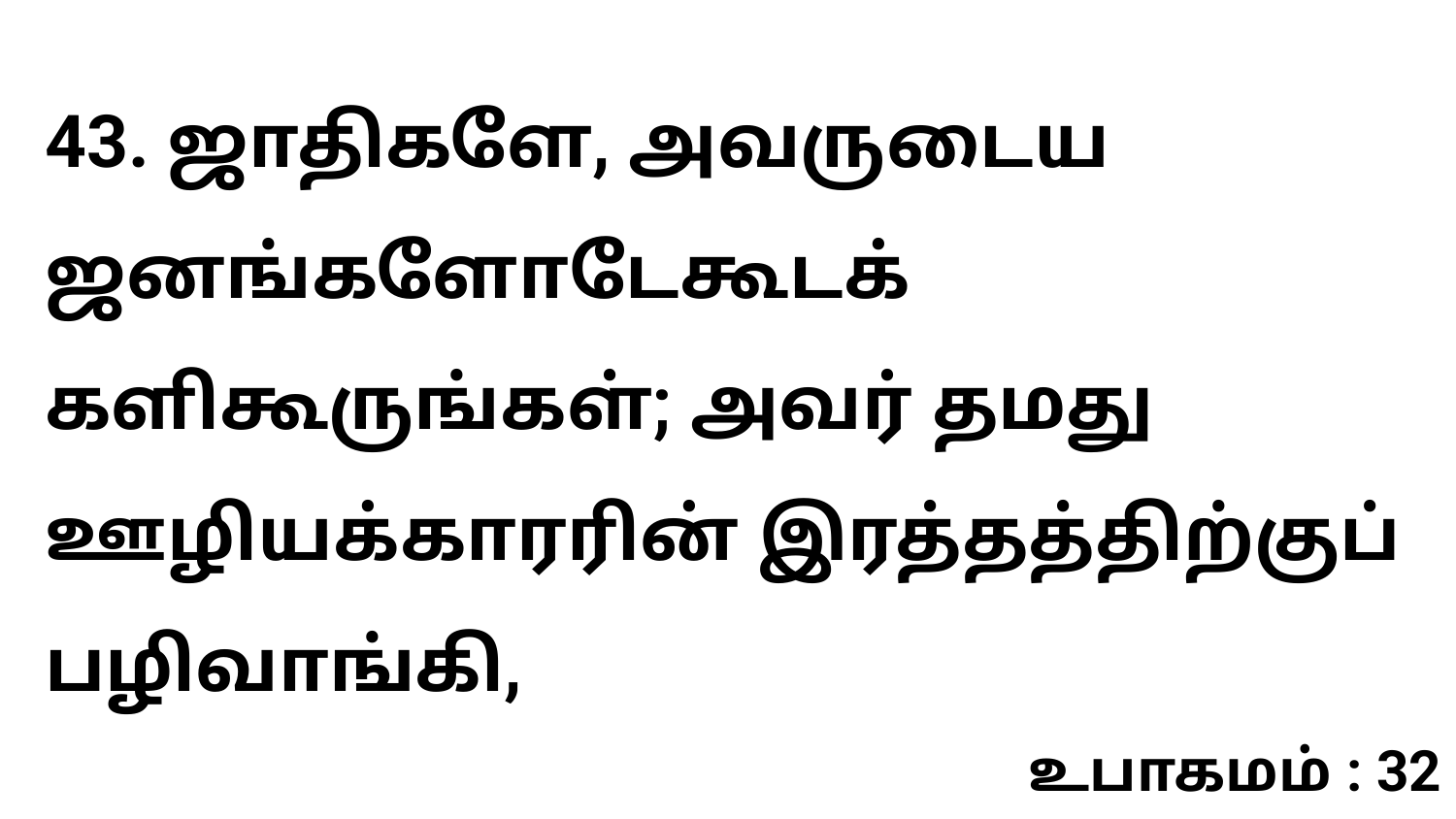

43. ஜாதிகளே, அவருடைய ஜனங்களோடேகூடக் களிகூருங்கள்; அவர் தமது ஊழியக்காரரின் இரத்தத்திற்குப் பழிவாங்கி,
உபாகமம் : 32